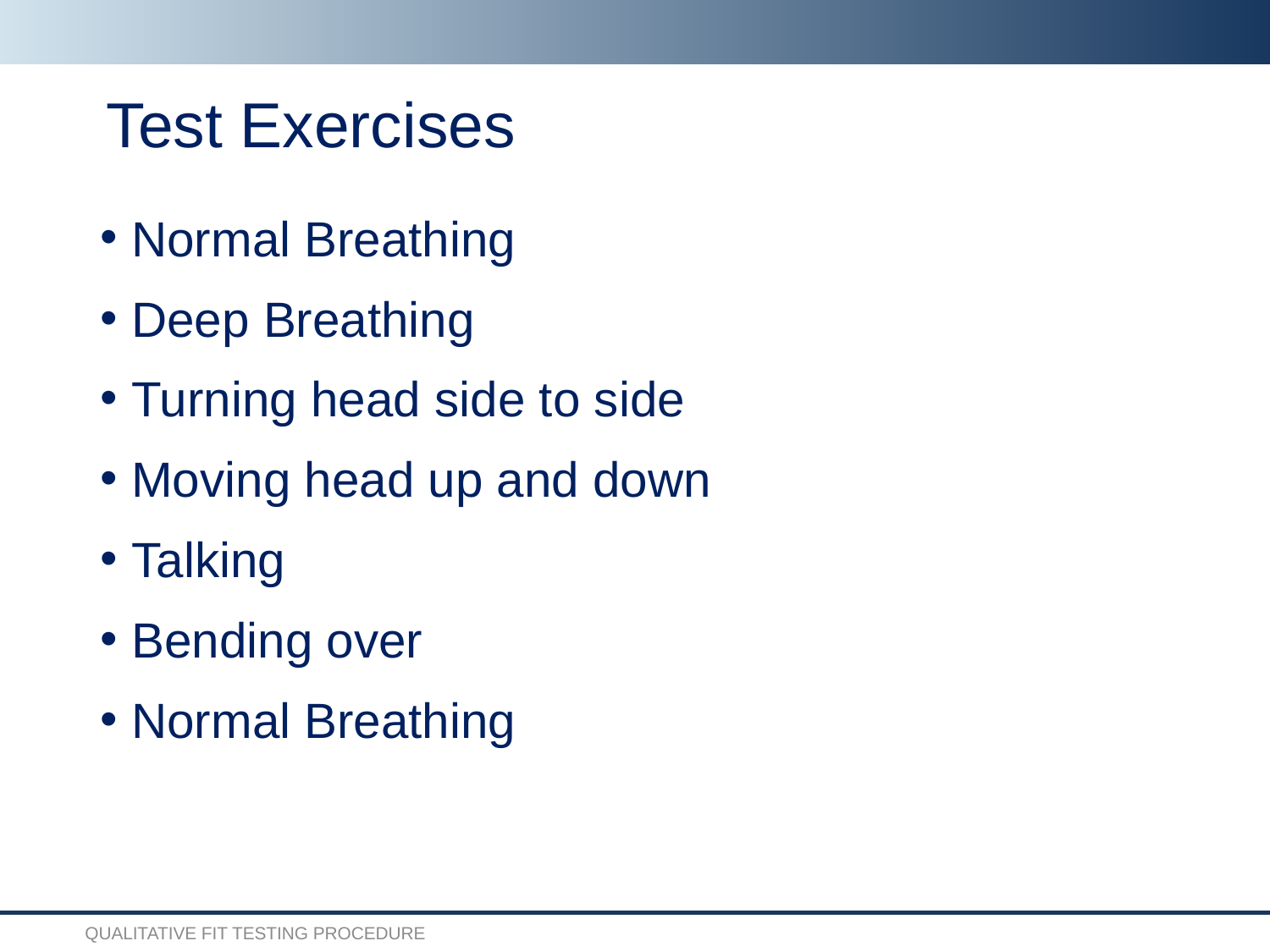

# Test Exercises
Normal Breathing
Deep Breathing
Turning head side to side
Moving head up and down
Talking
Bending over
Normal Breathing

Qualitative Fit Testing Procedure